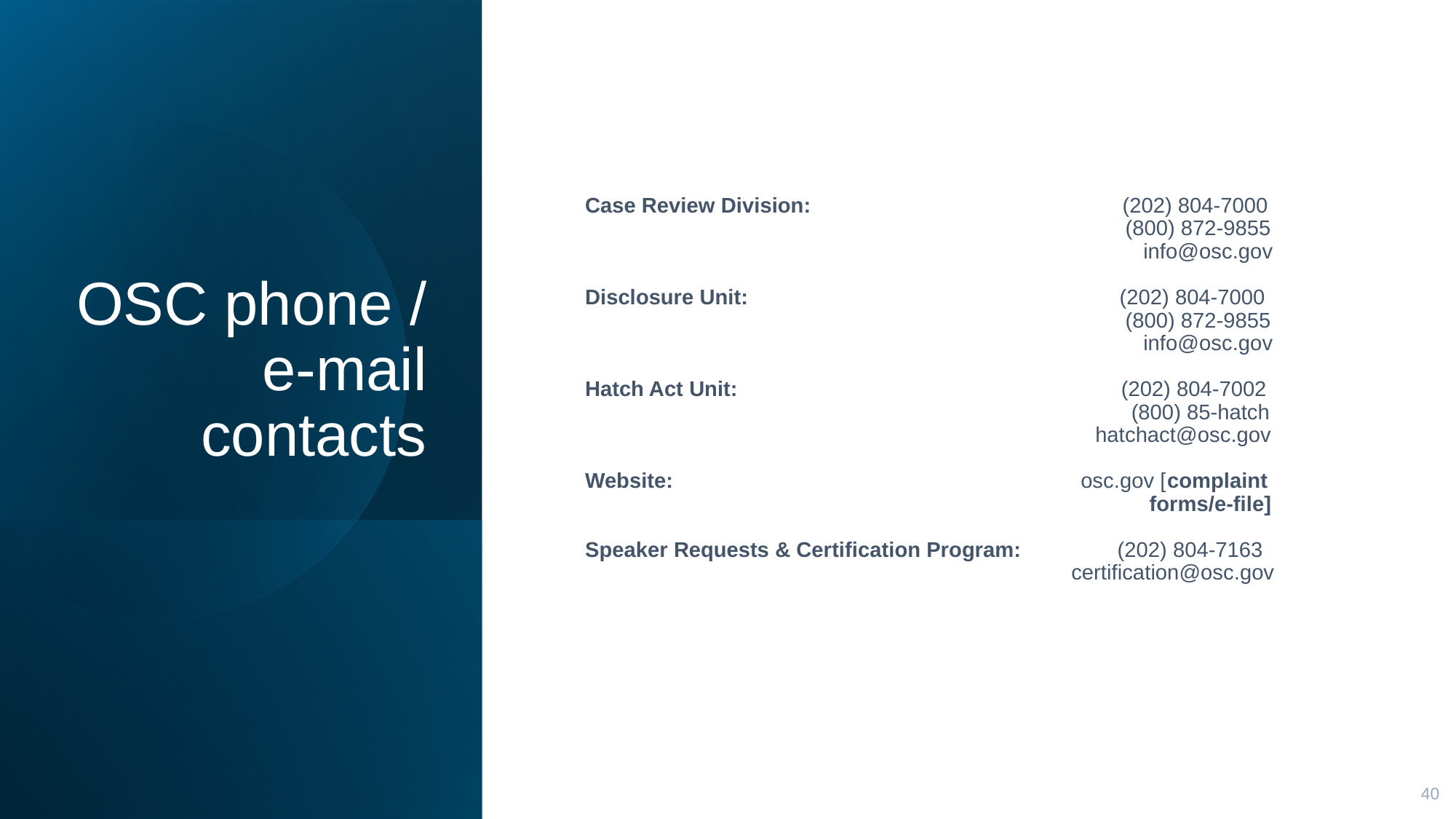

# OSC phone / e-mail contacts
Case Review Division:                                                    (202) 804-7000
                                                                                          (800) 872-9855
                                                                                             info@osc.gov

Disclosure Unit:                                                              (202) 804-7000
                                                                                          (800) 872-9855
                                                                                             info@osc.gov

Hatch Act Unit:                                                                (202) 804-7002
                                                                                           (800) 85-hatch
                                                                                     hatchact@osc.gov

Website:                                                                    osc.gov [complaint
                                                                                              forms/e-file]

Speaker Requests & Certification Program:                (202) 804-7163
                                                                                 certification@osc.gov

40